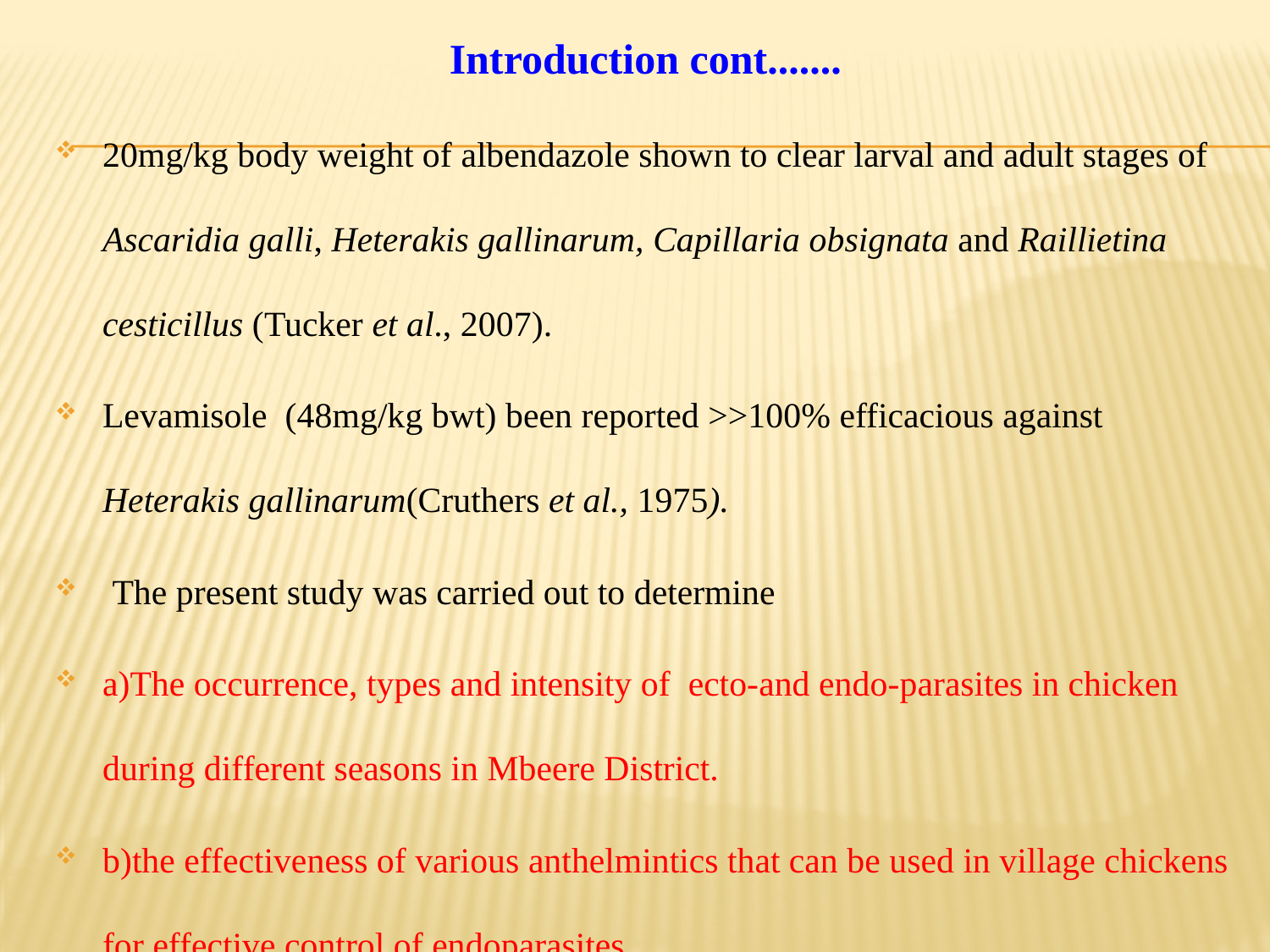

Introduction cont.......
20mg/kg body weight of albendazole shown to clear larval and adult stages of Ascaridia galli, Heterakis gallinarum, Capillaria obsignata and Raillietina cesticillus (Tucker et al., 2007).
Levamisole  (48mg/kg bwt) been reported >>100% efficacious against Heterakis gallinarum(Cruthers et al., 1975).
 The present study was carried out to determine
a)The occurrence, types and intensity of  ecto-and endo-parasites in chicken during different seasons in Mbeere District.
b)the effectiveness of various anthelmintics that can be used in village chickens for effective control of endoparasites.